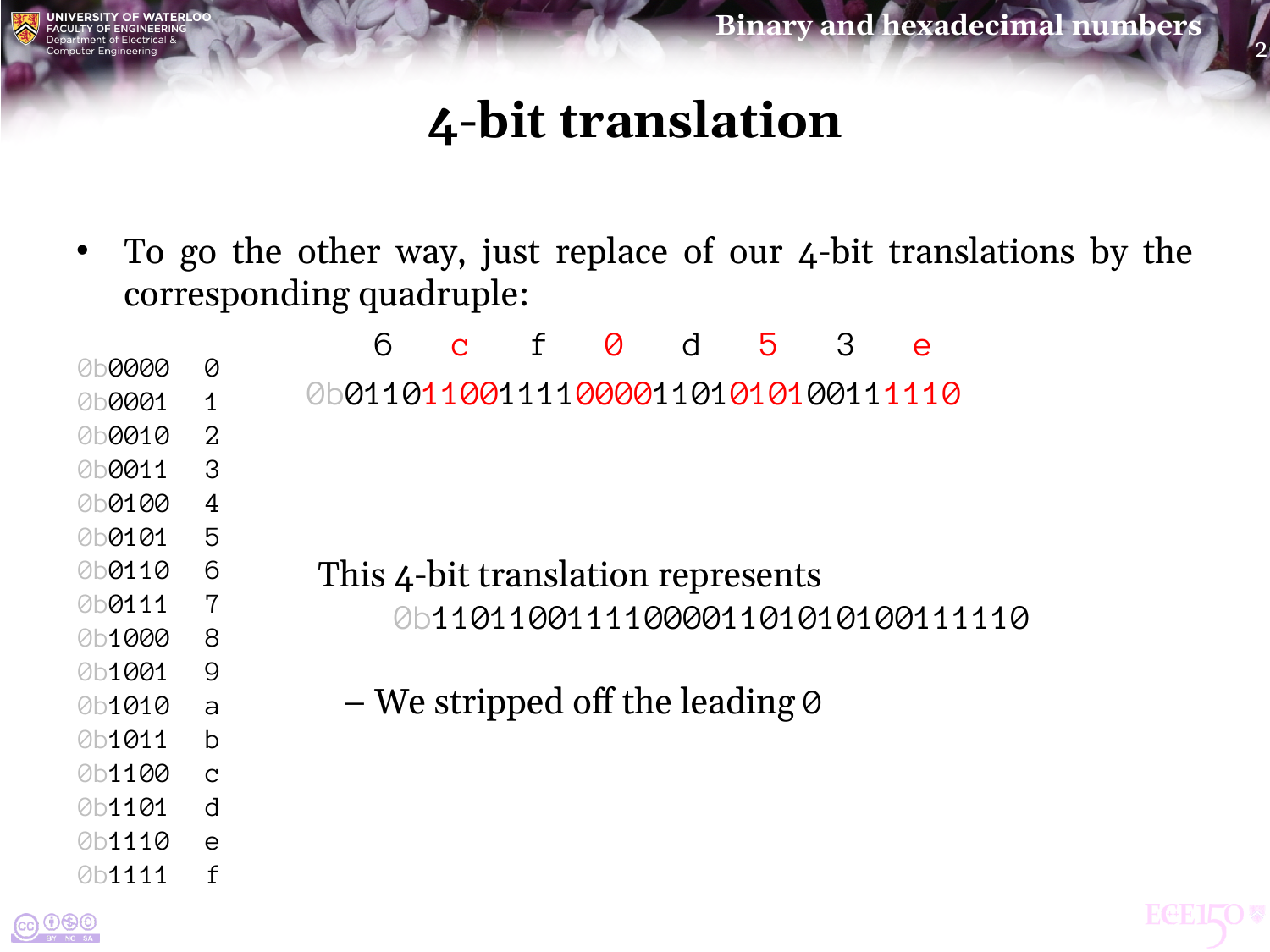

# 4-bit translation
To go the other way, just replace of our 4-bit translations by the corresponding quadruple:
  6   c   f   0   d   5   3   e
0b01101100111100001101010100111110
0b0000	0
0b0001	1
0b0010	2
0b0011	3
0b0100	4
0b0101	5
0b0110	6
0b0111	7
0b1000	8
0b1001	9
0b1010	a
0b1011	b
0b1100	c
0b1101	d
0b1110	e
0b1111	f
This 4-bit translation represents
    0b1101100111100001101010100111110

   – We stripped off the leading 0